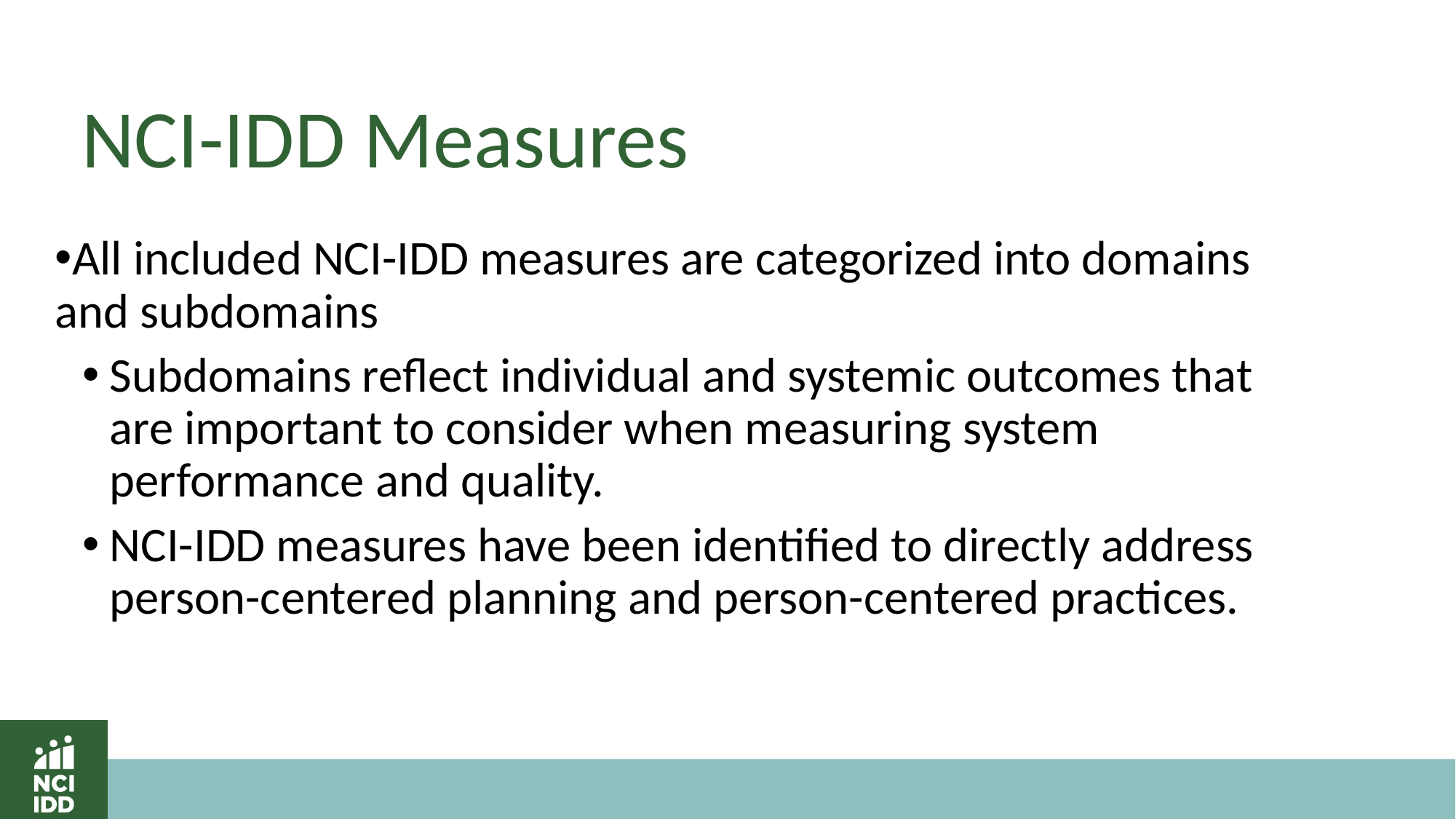

# NCI-IDD Measures
All included NCI-IDD measures are categorized into domains and subdomains
Subdomains reflect individual and systemic outcomes that are important to consider when measuring system performance and quality.
NCI-IDD measures have been identified to directly address person-centered planning and person-centered practices.